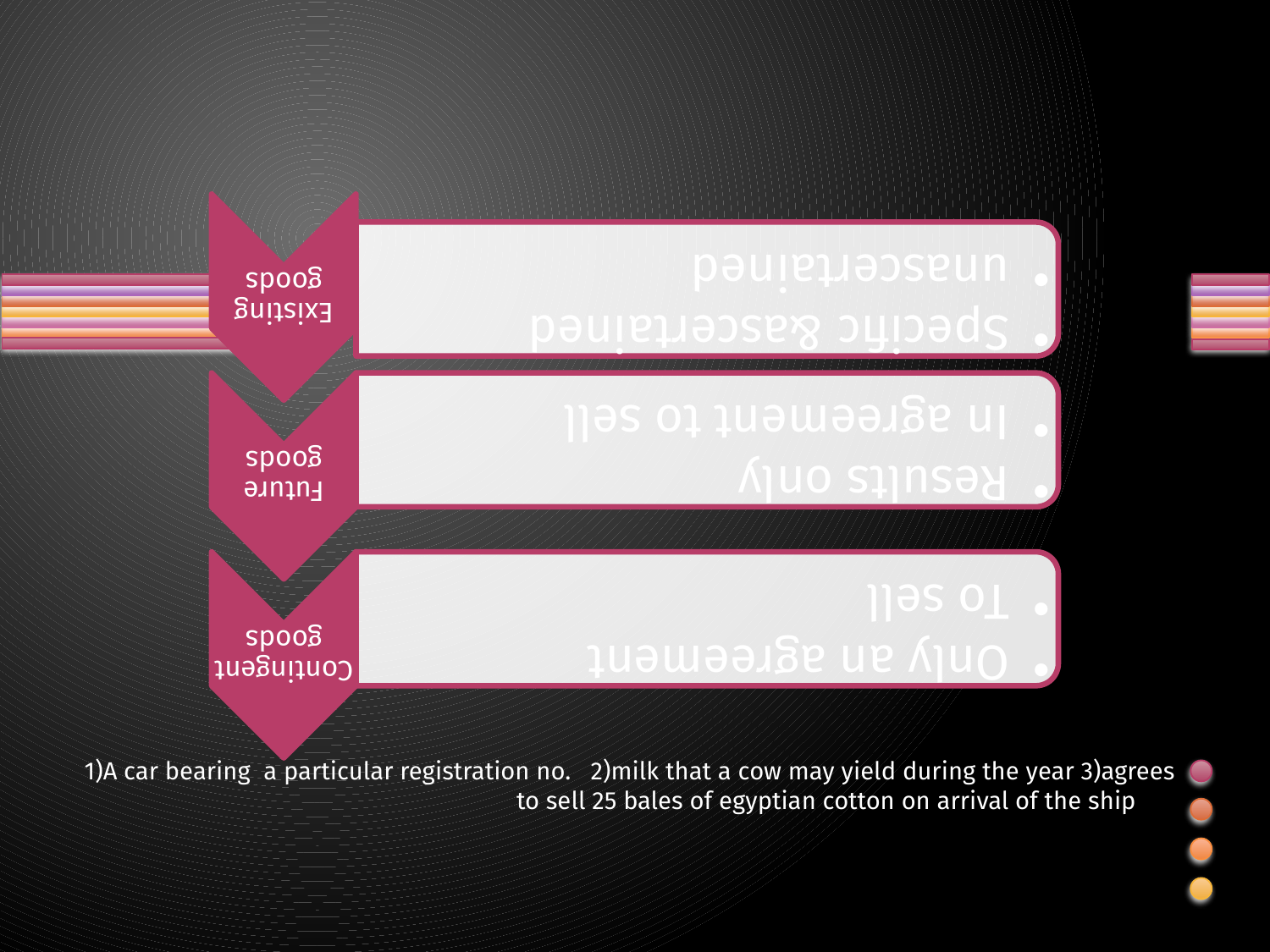

#
Existing goods
Specific &ascertained
unascertained
Future goods
Results only
In agreement to sell
Contingent goods
Only an agreement
To sell
1)A car bearing  a particular registration no.   2)milk that a cow may yield during the year 3)agrees to sell 25 bales of egyptian cotton on arrival of the ship